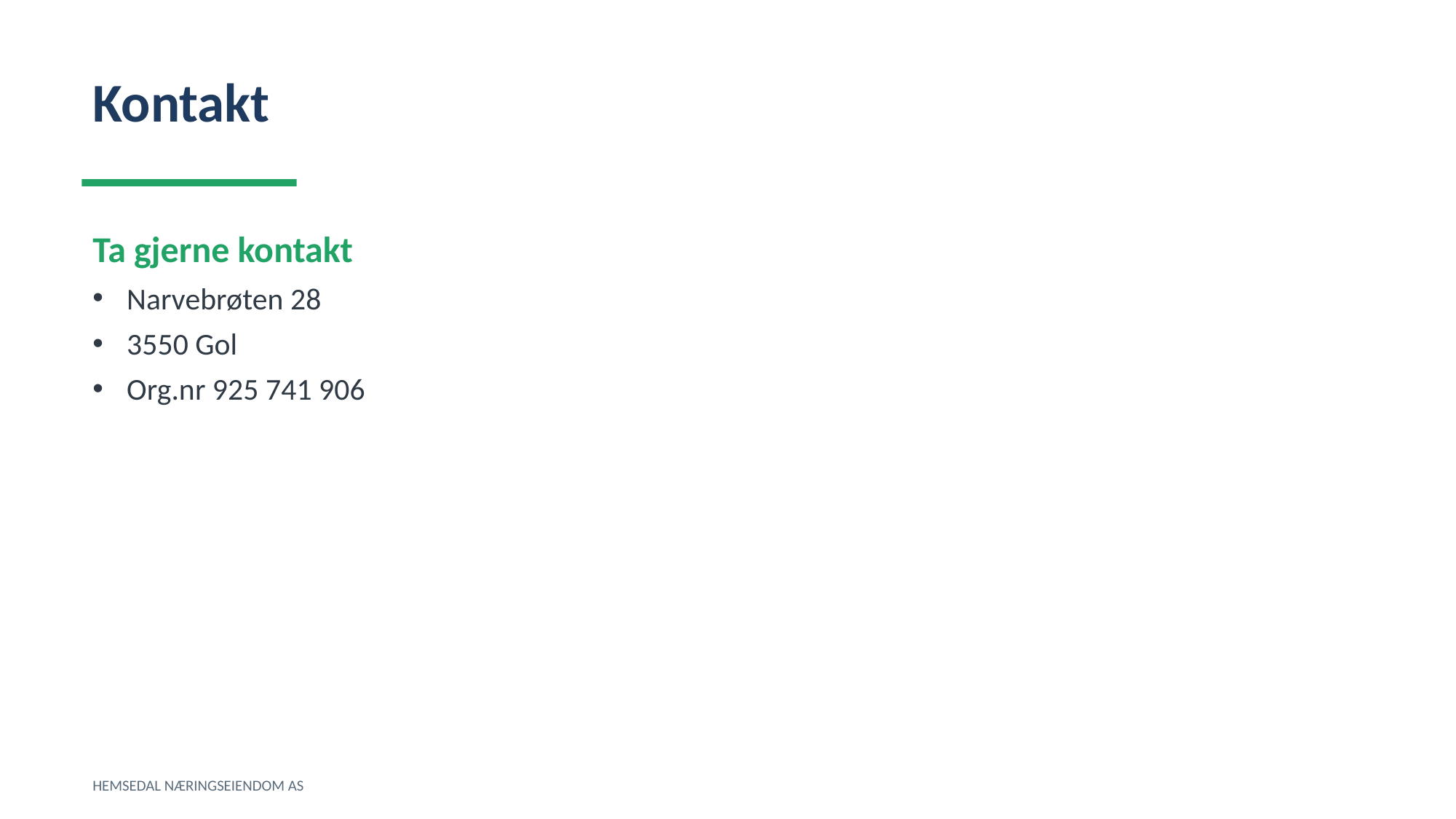

Kontakt

Ta gjerne kontakt
Narvebrøten 28
3550 Gol
Org.nr 925 741 906
HEMSEDAL NÆRINGSEIENDOM AS